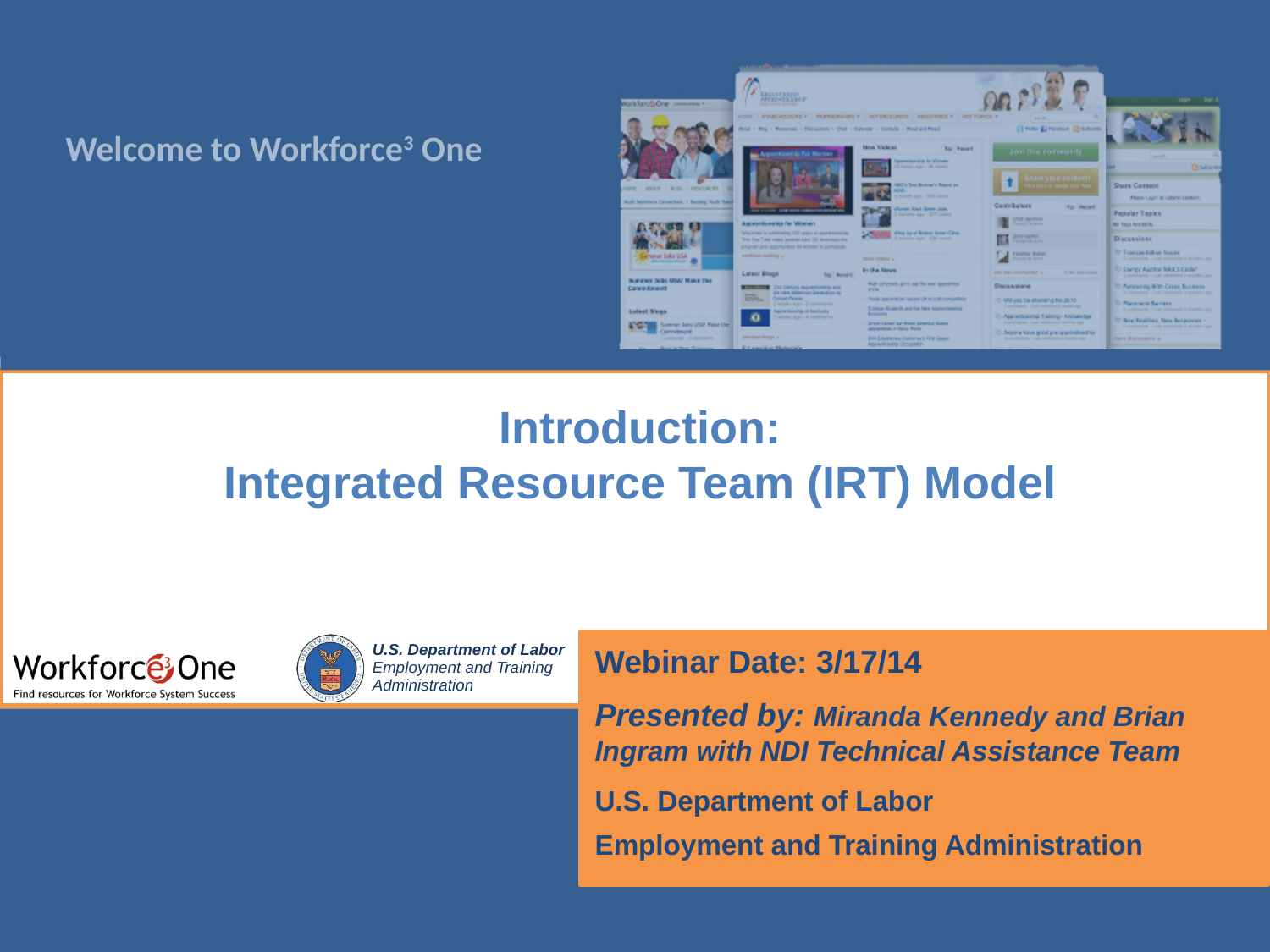

# Introduction: Integrated Resource Team (IRT) Model
Webinar Date: 3/17/14
Presented by: Miranda Kennedy and Brian Ingram with NDI Technical Assistance Team
U.S. Department of Labor
Employment and Training Administration